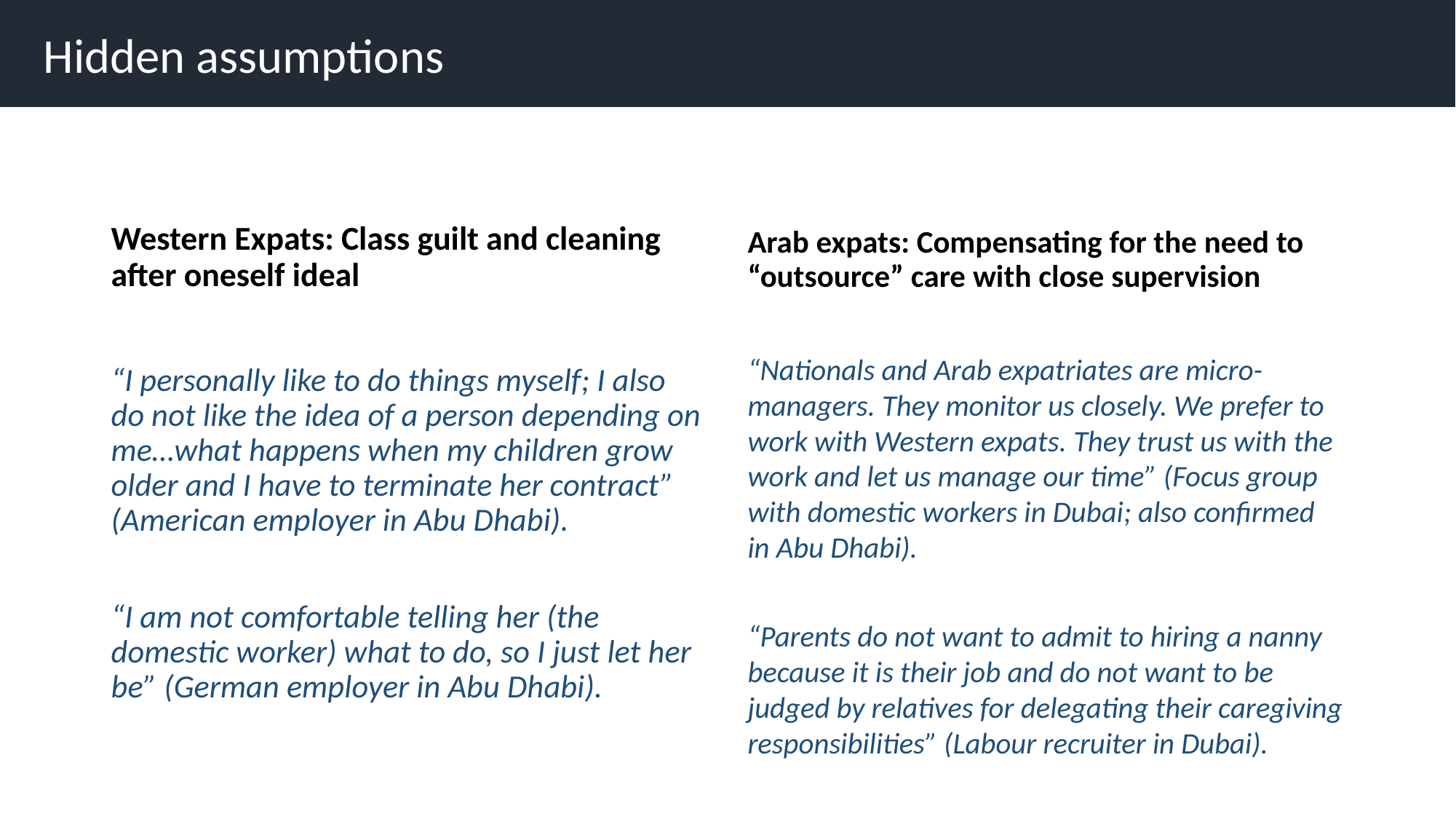

Hidden assumptions
Western Expats: Class guilt and cleaning after oneself ideal
Arab expats: Compensating for the need to “outsource” care with close supervision

“I personally like to do things myself; I also do not like the idea of a person depending on me…what happens when my children grow older and I have to terminate her contract” (American employer in Abu Dhabi).

“I am not comfortable telling her (the domestic worker) what to do, so I just let her be” (German employer in Abu Dhabi).

“Nationals and Arab expatriates are micro-managers. They monitor us closely. We prefer to work with Western expats. They trust us with the work and let us manage our time” (Focus group with domestic workers in Dubai; also confirmed in Abu Dhabi).

“Parents do not want to admit to hiring a nanny because it is their job and do not want to be judged by relatives for delegating their caregiving responsibilities” (Labour recruiter in Dubai).